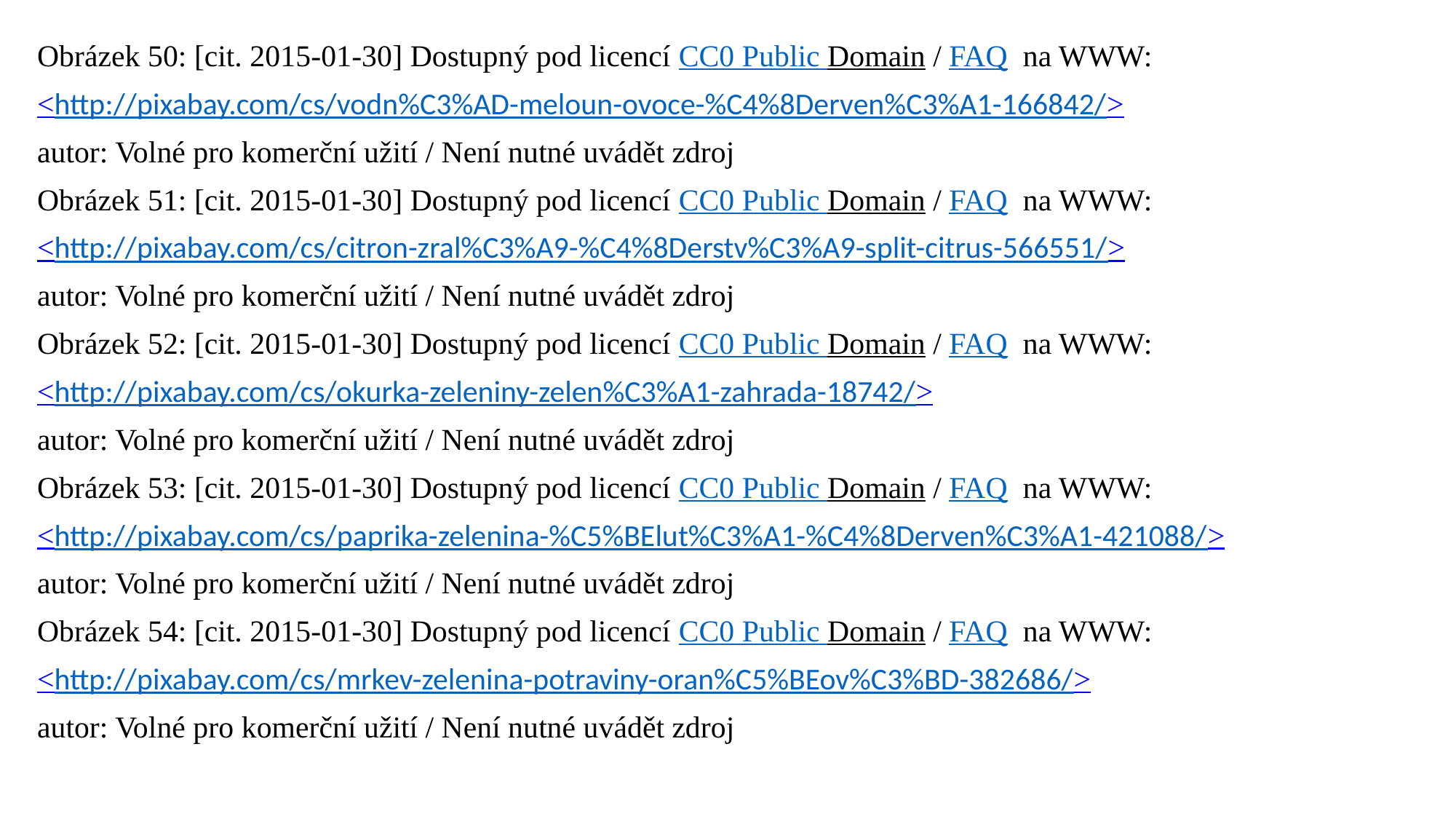

Obrázek 50: [cit. 2015-01-30] Dostupný pod licencí CC0 Public Domain / FAQ  na WWW:
<http://pixabay.com/cs/vodn%C3%AD-meloun-ovoce-%C4%8Derven%C3%A1-166842/>
autor: Volné pro komerční užití / Není nutné uvádět zdroj
Obrázek 51: [cit. 2015-01-30] Dostupný pod licencí CC0 Public Domain / FAQ  na WWW:
<http://pixabay.com/cs/citron-zral%C3%A9-%C4%8Derstv%C3%A9-split-citrus-566551/>
autor: Volné pro komerční užití / Není nutné uvádět zdroj
Obrázek 52: [cit. 2015-01-30] Dostupný pod licencí CC0 Public Domain / FAQ  na WWW:
<http://pixabay.com/cs/okurka-zeleniny-zelen%C3%A1-zahrada-18742/>
autor: Volné pro komerční užití / Není nutné uvádět zdroj
Obrázek 53: [cit. 2015-01-30] Dostupný pod licencí CC0 Public Domain / FAQ  na WWW:
<http://pixabay.com/cs/paprika-zelenina-%C5%BElut%C3%A1-%C4%8Derven%C3%A1-421088/>
autor: Volné pro komerční užití / Není nutné uvádět zdroj
Obrázek 54: [cit. 2015-01-30] Dostupný pod licencí CC0 Public Domain / FAQ  na WWW:
<http://pixabay.com/cs/mrkev-zelenina-potraviny-oran%C5%BEov%C3%BD-382686/>
autor: Volné pro komerční užití / Není nutné uvádět zdroj